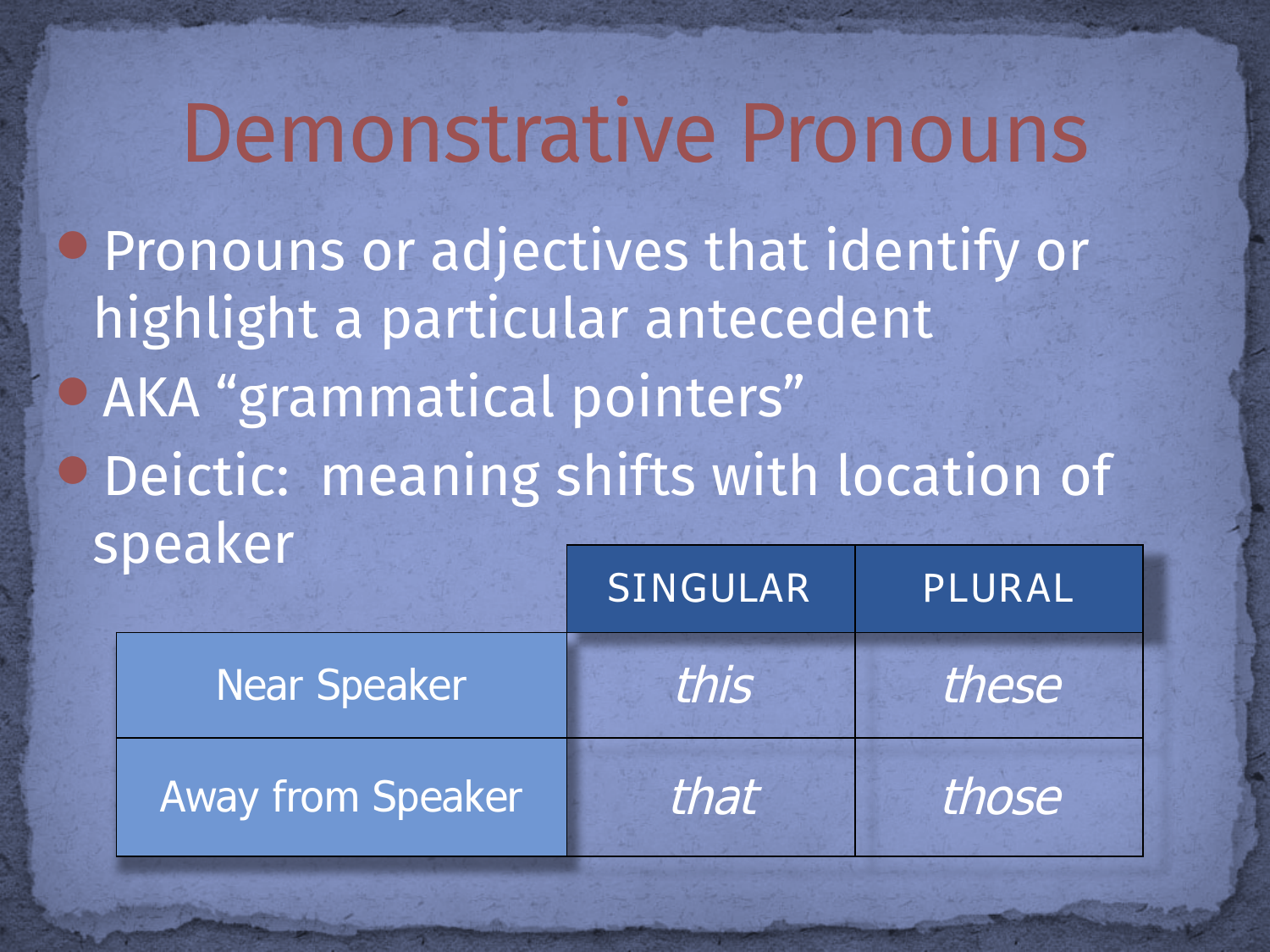

# Demonstrative Pronouns
Pronouns or adjectives that identify or highlight a particular antecedent
AKA “grammatical pointers”
Deictic:  meaning shifts with location of speaker
|  | SINGULAR | PLURAL |
| --- | --- | --- |
| Near Speaker | this | these |
| Away from Speaker | that | those |